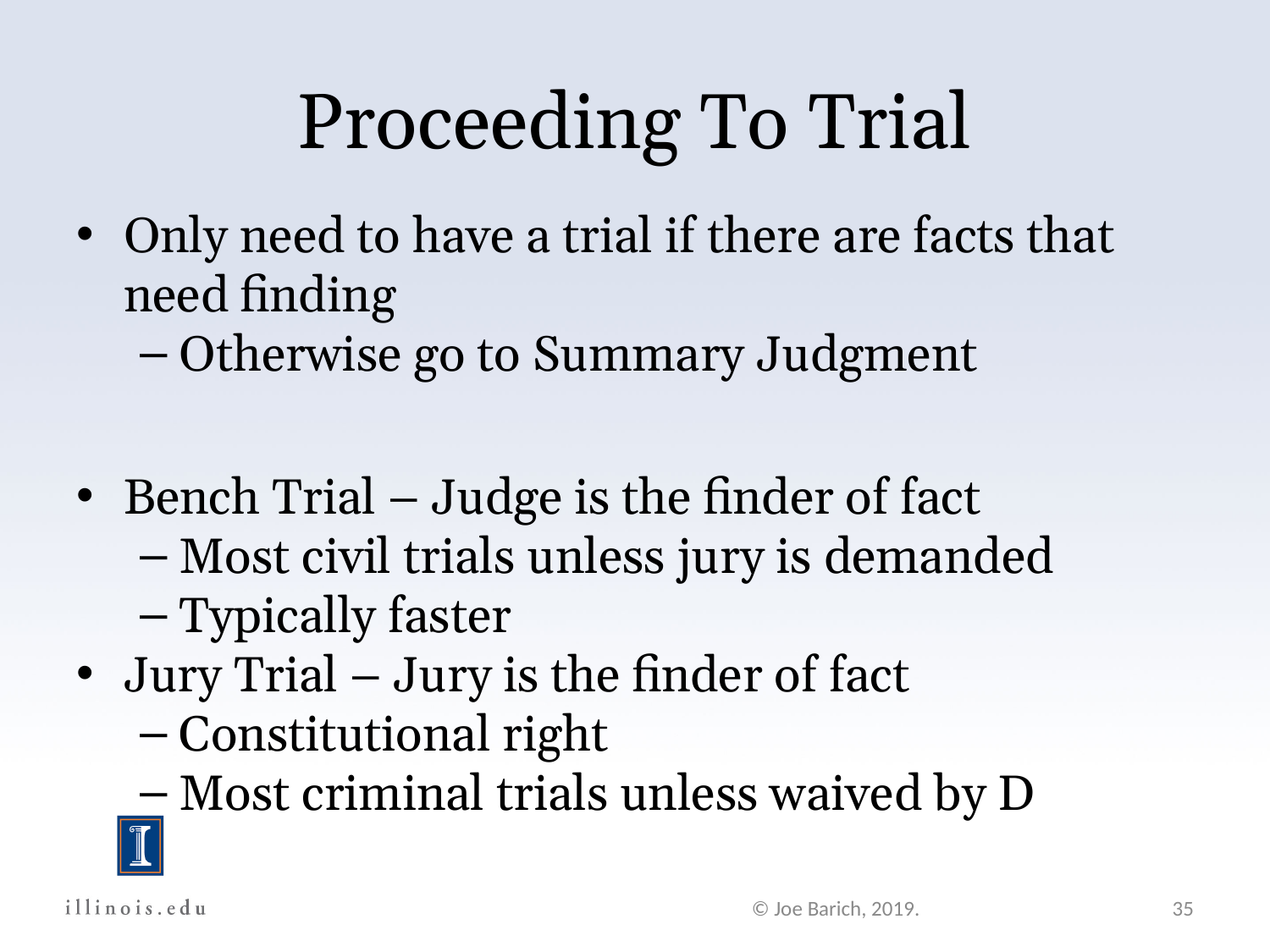

Proceeding To Trial
Only need to have a trial if there are facts that need finding
Otherwise go to Summary Judgment

Bench Trial – Judge is the finder of fact
Most civil trials unless jury is demanded
Typically faster
Jury Trial – Jury is the finder of fact
Constitutional right
Most criminal trials unless waived by D

© Joe Barich, 2019.
35